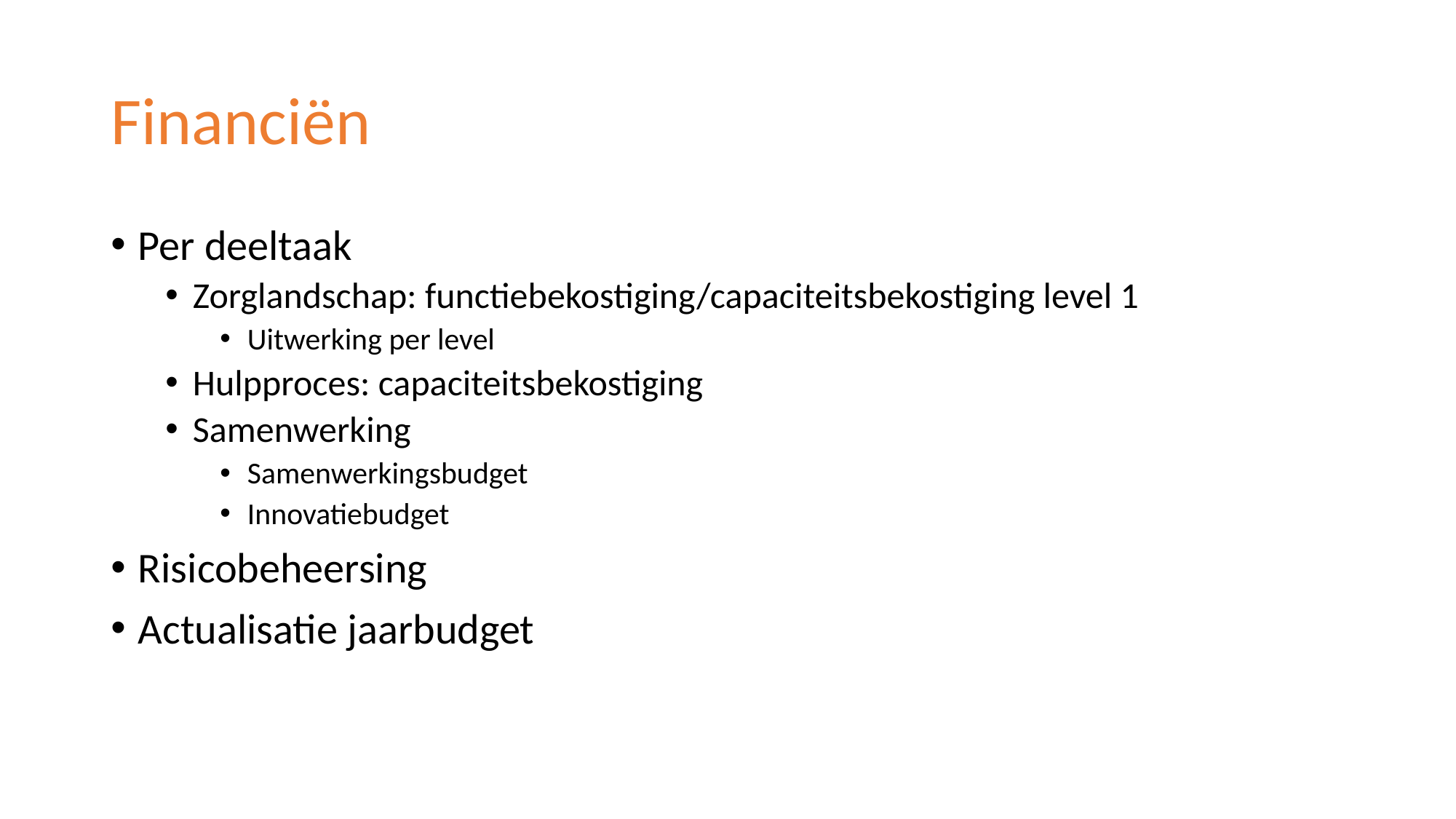

# Financiën
Per deeltaak
Zorglandschap: functiebekostiging/capaciteitsbekostiging level 1
Uitwerking per level
Hulpproces: capaciteitsbekostiging
Samenwerking
Samenwerkingsbudget
Innovatiebudget
Risicobeheersing
Actualisatie jaarbudget